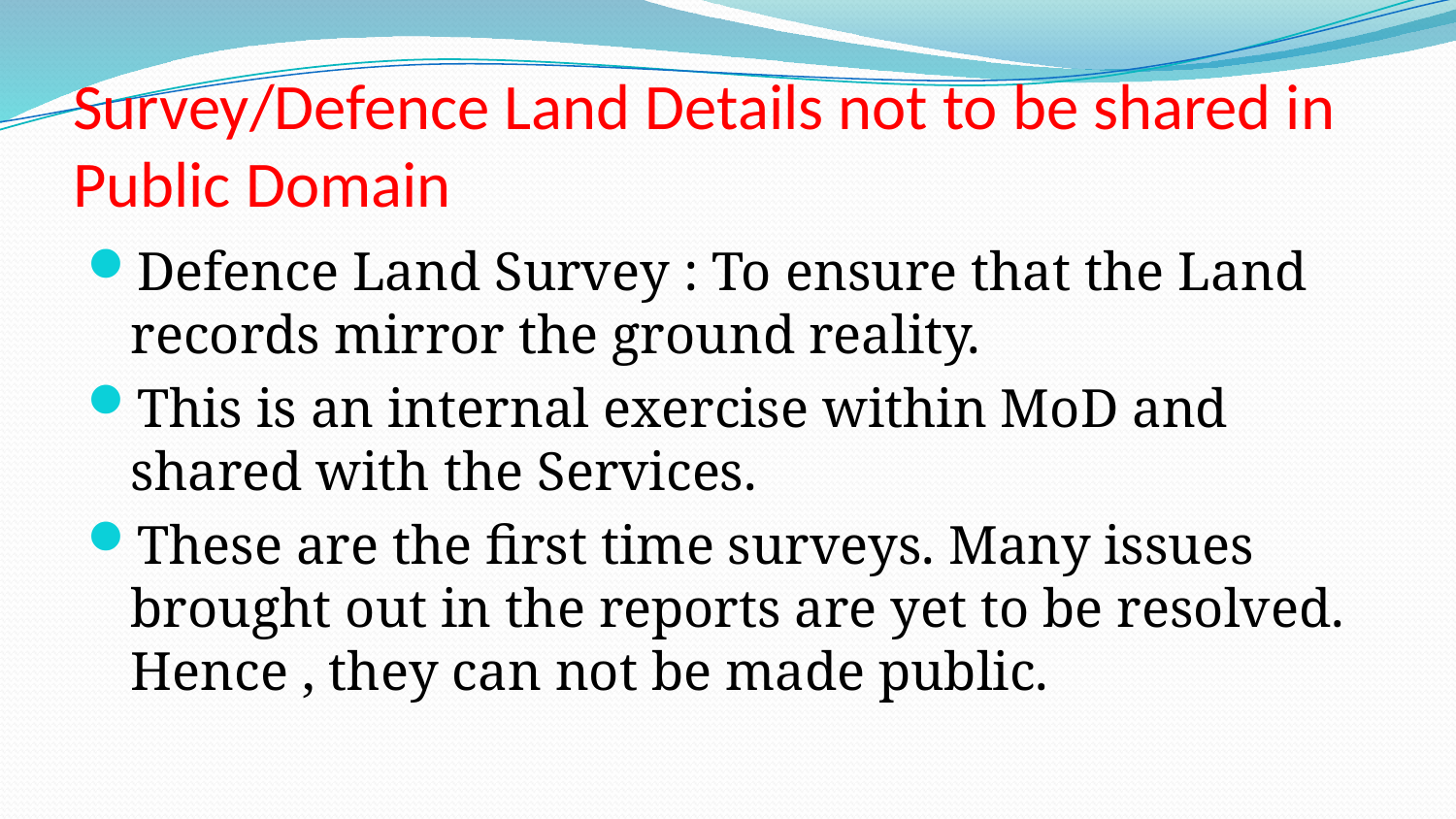

# Survey/Defence Land Details not to be shared in Public Domain
Defence Land Survey : To ensure that the Land records mirror the ground reality.
This is an internal exercise within MoD and shared with the Services.
These are the first time surveys. Many issues brought out in the reports are yet to be resolved. Hence , they can not be made public.